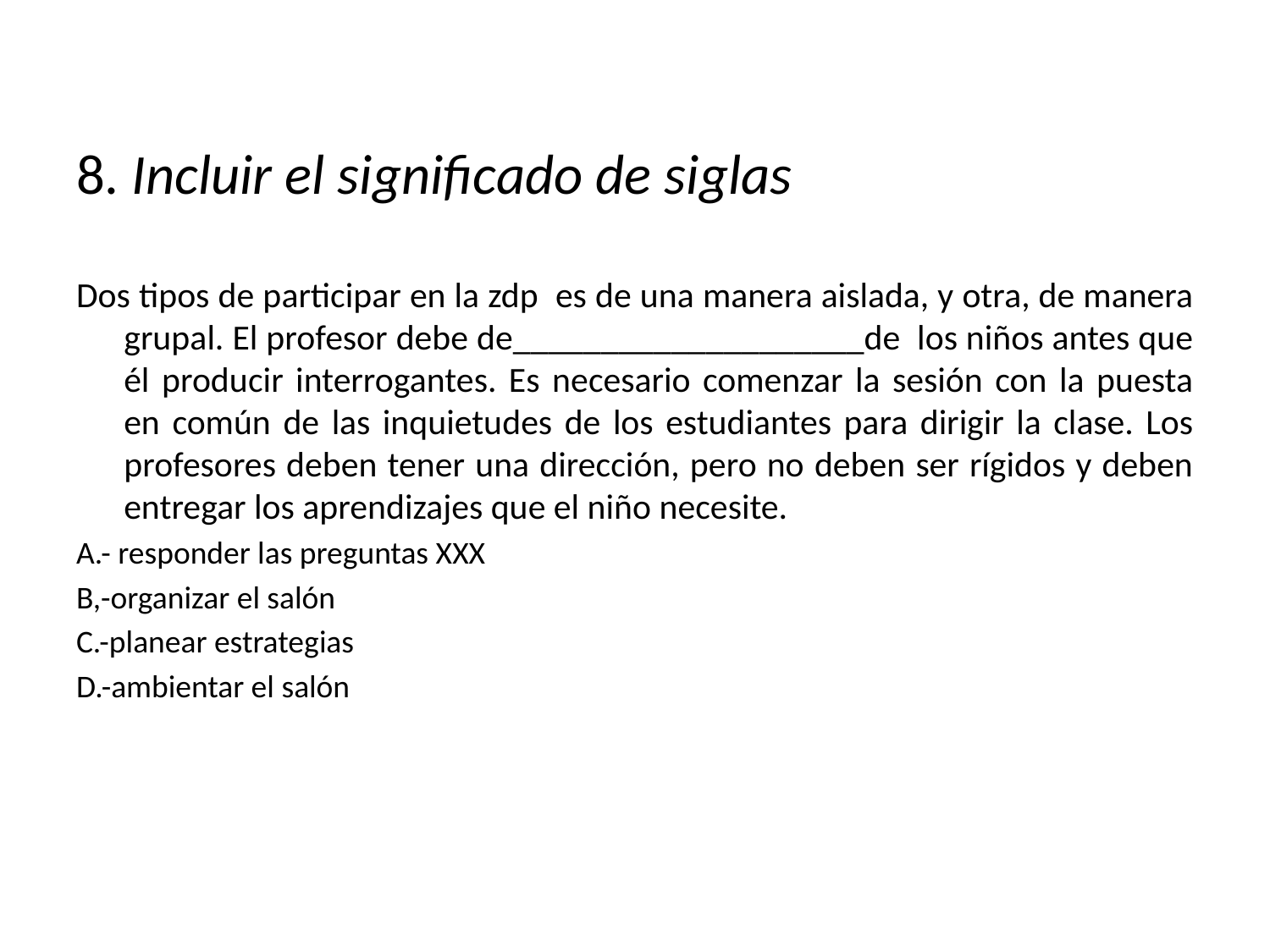

8. Incluir el significado de siglas

Dos tipos de participar en la zdp  es de una manera aislada, y otra, de manera grupal. El profesor debe de____________________de  los niños antes que él producir interrogantes. Es necesario comenzar la sesión con la puesta en común de las inquietudes de los estudiantes para dirigir la clase. Los profesores deben tener una dirección, pero no deben ser rígidos y deben entregar los aprendizajes que el niño necesite.
A.- responder las preguntas XXX
B,-organizar el salón
C.-planear estrategias
D.-ambientar el salón